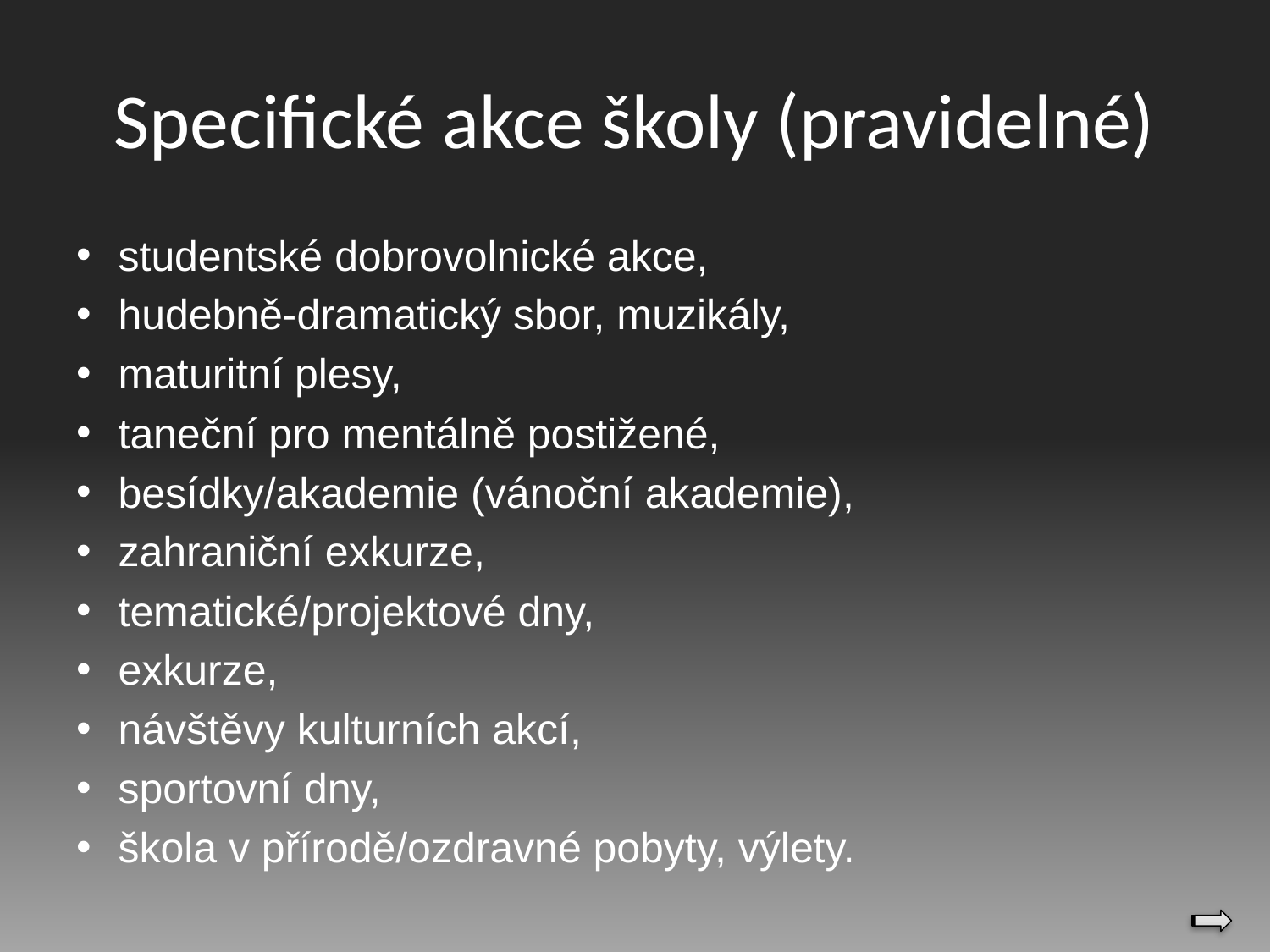

# Specifické akce školy (pravidelné)
studentské dobrovolnické akce,
hudebně-dramatický sbor, muzikály,
maturitní plesy,
taneční pro mentálně postižené,
besídky/akademie (vánoční akademie),
zahraniční exkurze,
tematické/projektové dny,
exkurze,
návštěvy kulturních akcí,
sportovní dny,
škola v přírodě/ozdravné pobyty, výlety.